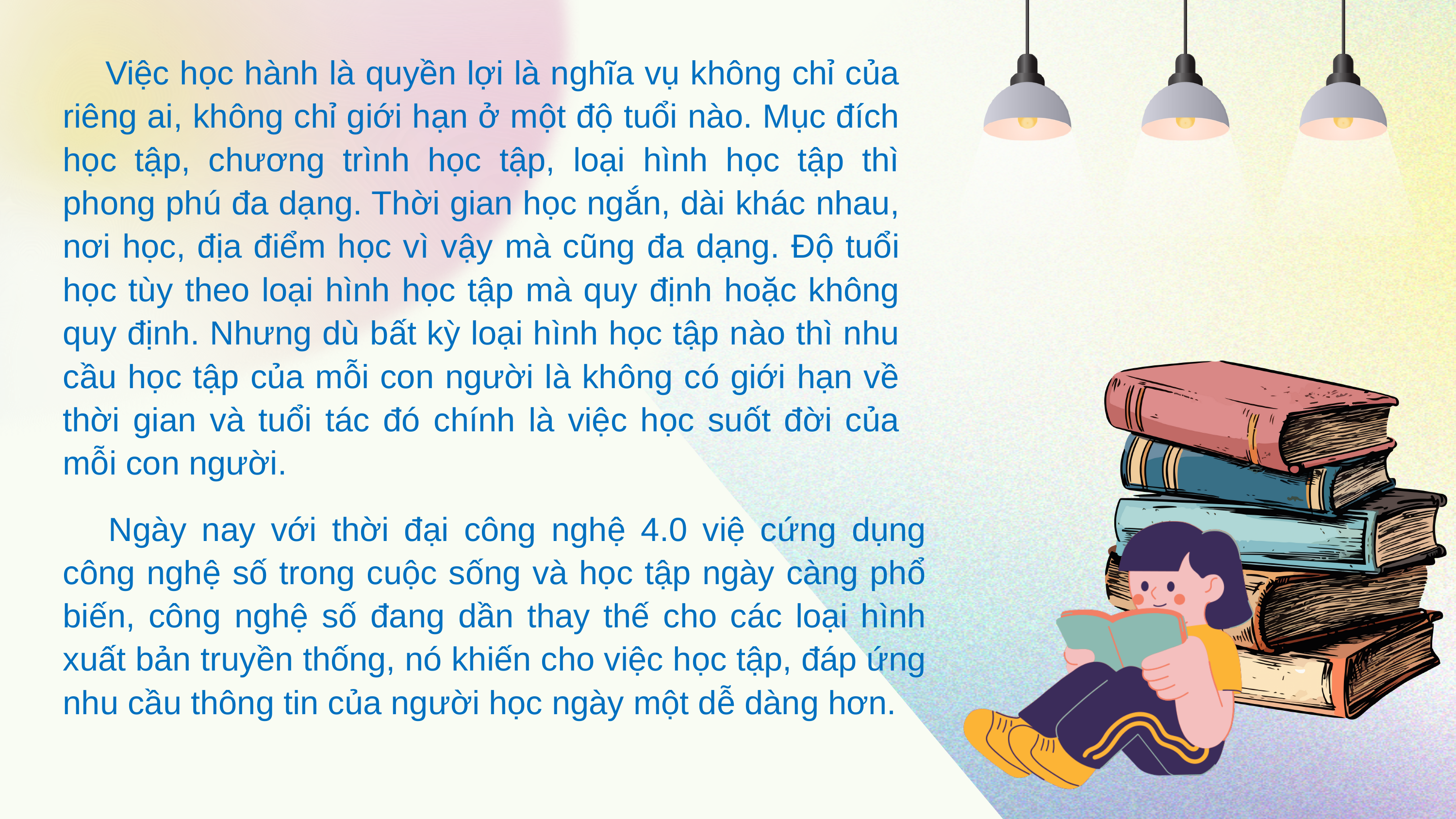

Việc học hành là quyền lợi là nghĩa vụ không chỉ của riêng ai, không chỉ giới hạn ở một độ tuổi nào. Mục đích học tập, chương trình học tập, loại hình học tập thì phong phú đa dạng. Thời gian học ngắn, dài khác nhau, nơi học, địa điểm học vì vậy mà cũng đa dạng. Độ tuổi học tùy theo loại hình học tập mà quy định hoặc không quy định. Nhưng dù bất kỳ loại hình học tập nào thì nhu cầu học tập của mỗi con người là không có giới hạn về thời gian và tuổi tác đó chính là việc học suốt đời của mỗi con người.

   Ngày nay với thời đại công nghệ 4.0 việ cứng dụng công nghệ số trong cuộc sống và học tập ngày càng phổ biến, công nghệ số đang dần thay thế cho các loại hình xuất bản truyền thống, nó khiến cho việc học tập, đáp ứng nhu cầu thông tin của người học ngày một dễ dàng hơn.